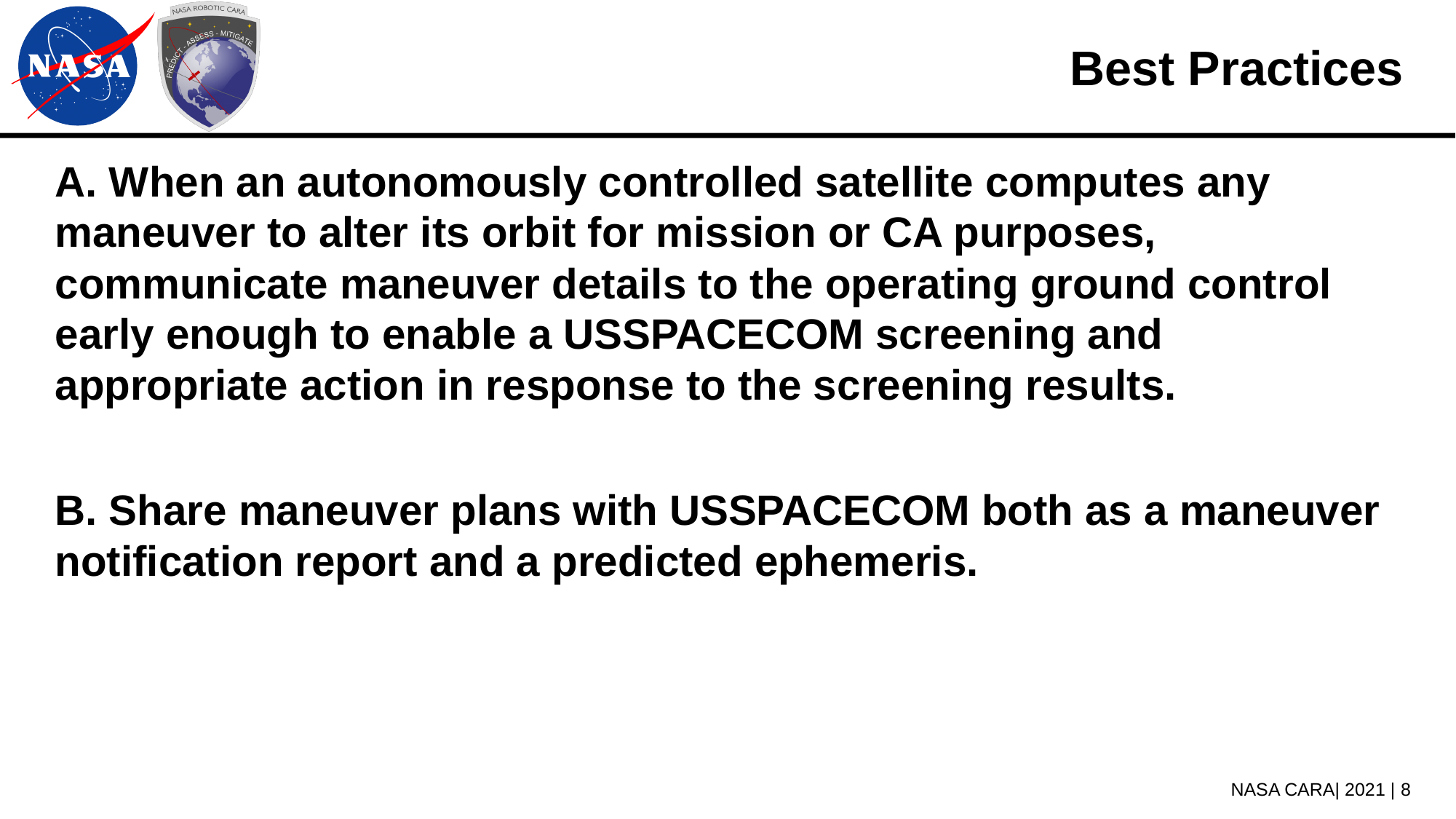

# Best Practices
A. When an autonomously controlled satellite computes any maneuver to alter its orbit for mission or CA purposes, communicate maneuver details to the operating ground control early enough to enable a USSPACECOM screening and appropriate action in response to the screening results.

B. Share maneuver plans with USSPACECOM both as a maneuver notification report and a predicted ephemeris.